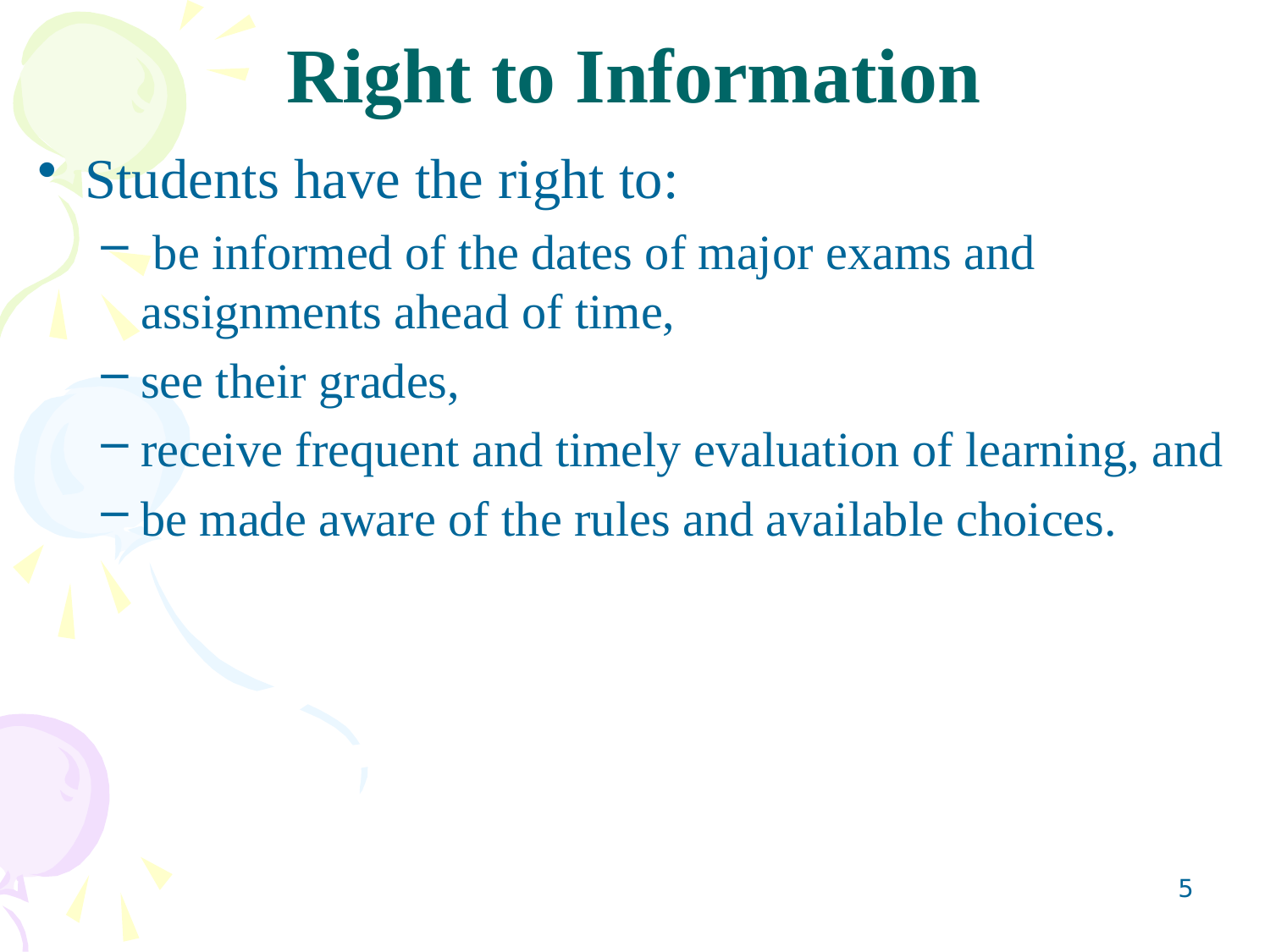

# Right to Information
Students have the right to:
 be informed of the dates of major exams and assignments ahead of time,
see their grades,
receive frequent and timely evaluation of learning, and
be made aware of the rules and available choices.
5